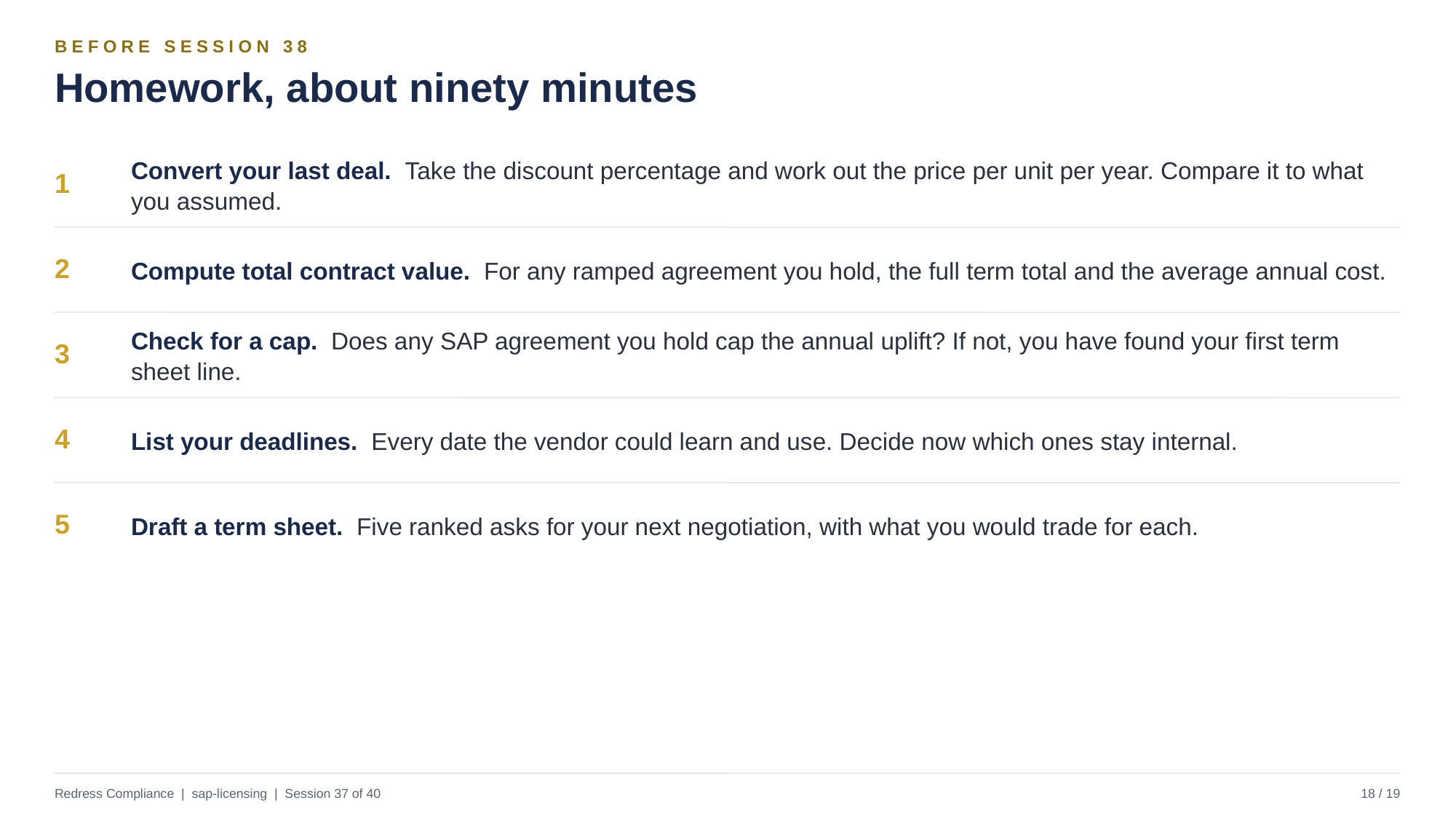

BEFORE SESSION 38
Homework, about ninety minutes
Convert your last deal.  Take the discount percentage and work out the price per unit per year. Compare it to what you assumed.
1

Compute total contract value.  For any ramped agreement you hold, the full term total and the average annual cost.
2

Check for a cap.  Does any SAP agreement you hold cap the annual uplift? If not, you have found your first term sheet line.
3

List your deadlines.  Every date the vendor could learn and use. Decide now which ones stay internal.
4

Draft a term sheet.  Five ranked asks for your next negotiation, with what you would trade for each.
5

Redress Compliance  |  sap-licensing  |  Session 37 of 40
18 / 19